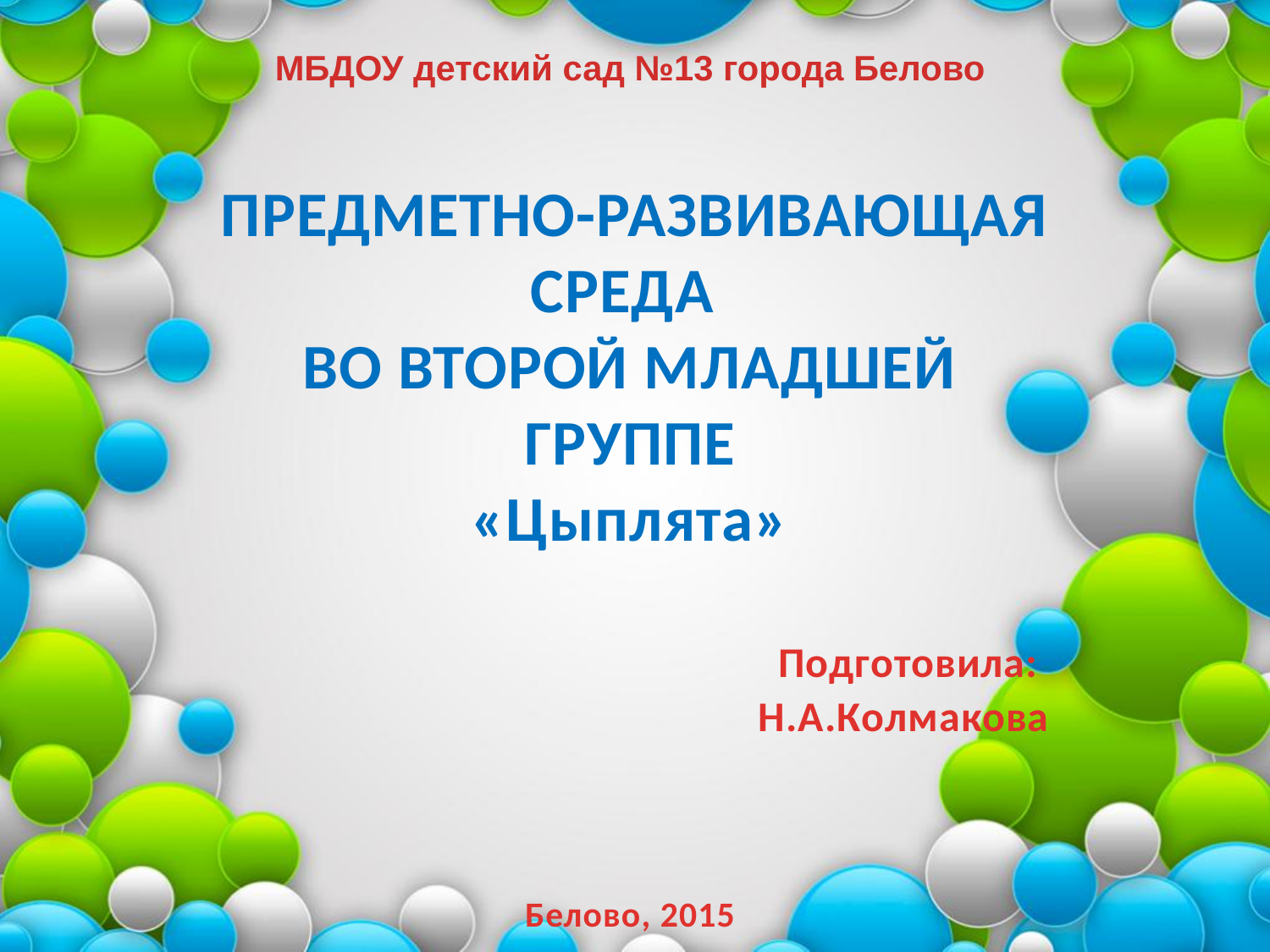

МБДОУ детский сад №13 города Белово

 ПРЕДМЕТНО-РАЗВИВАЮЩАЯ СРЕДА
ВО ВТОРОЙ МЛАДШЕЙ ГРУППЕ
«Цыплята»
                                                                                         Подготовила:  Н.А.Колмакова

Белово, 2015